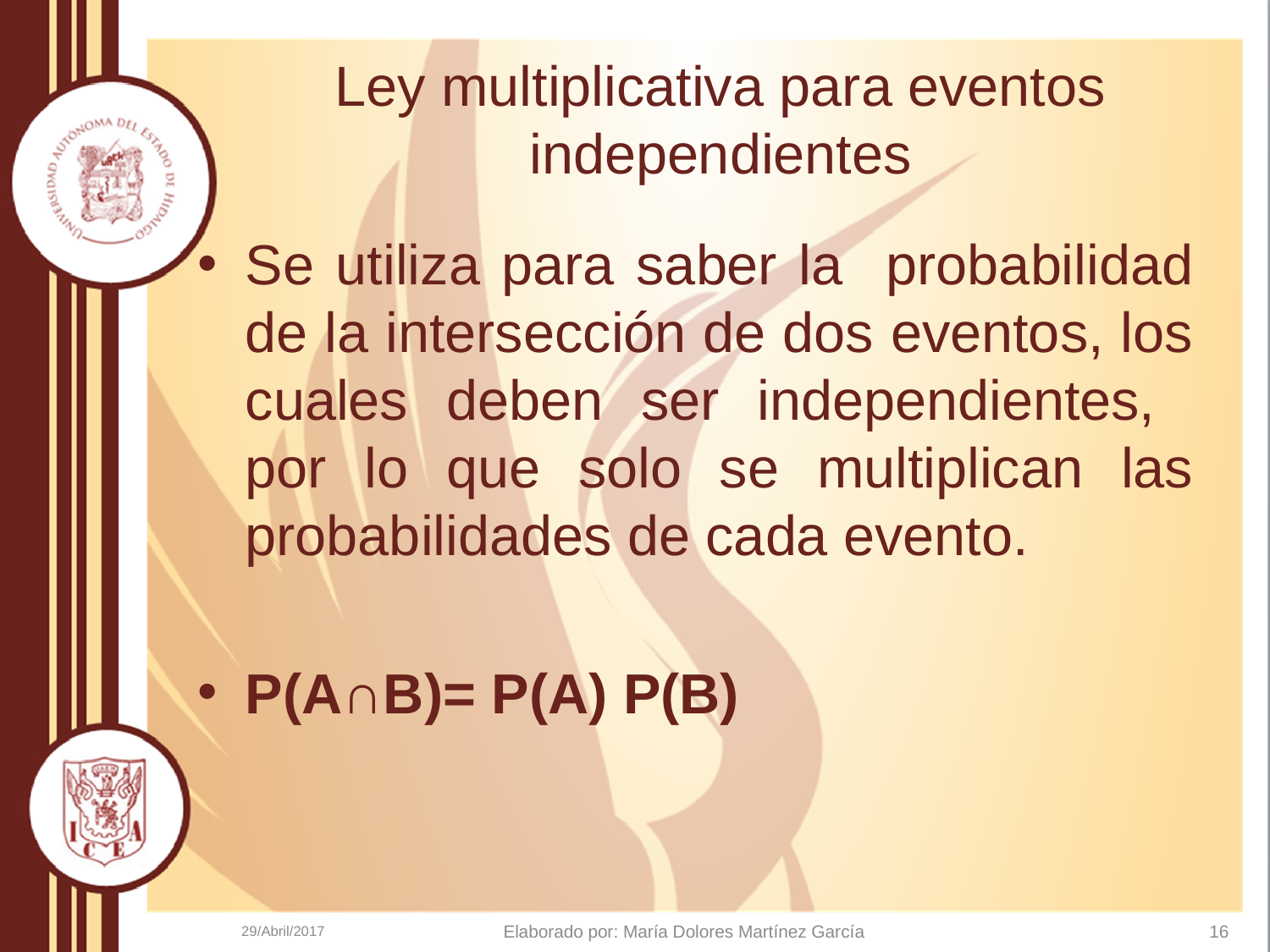

# Ley multiplicativa para eventos independientes
Se utiliza para saber la  probabilidad de la intersección de dos eventos, los cuales deben ser independientes,  por lo que solo se multiplican las probabilidades de cada evento.

P(A∩B)= P(A) P(B)

29/Abril/2017

Elaborado por: María Dolores Martínez García

16